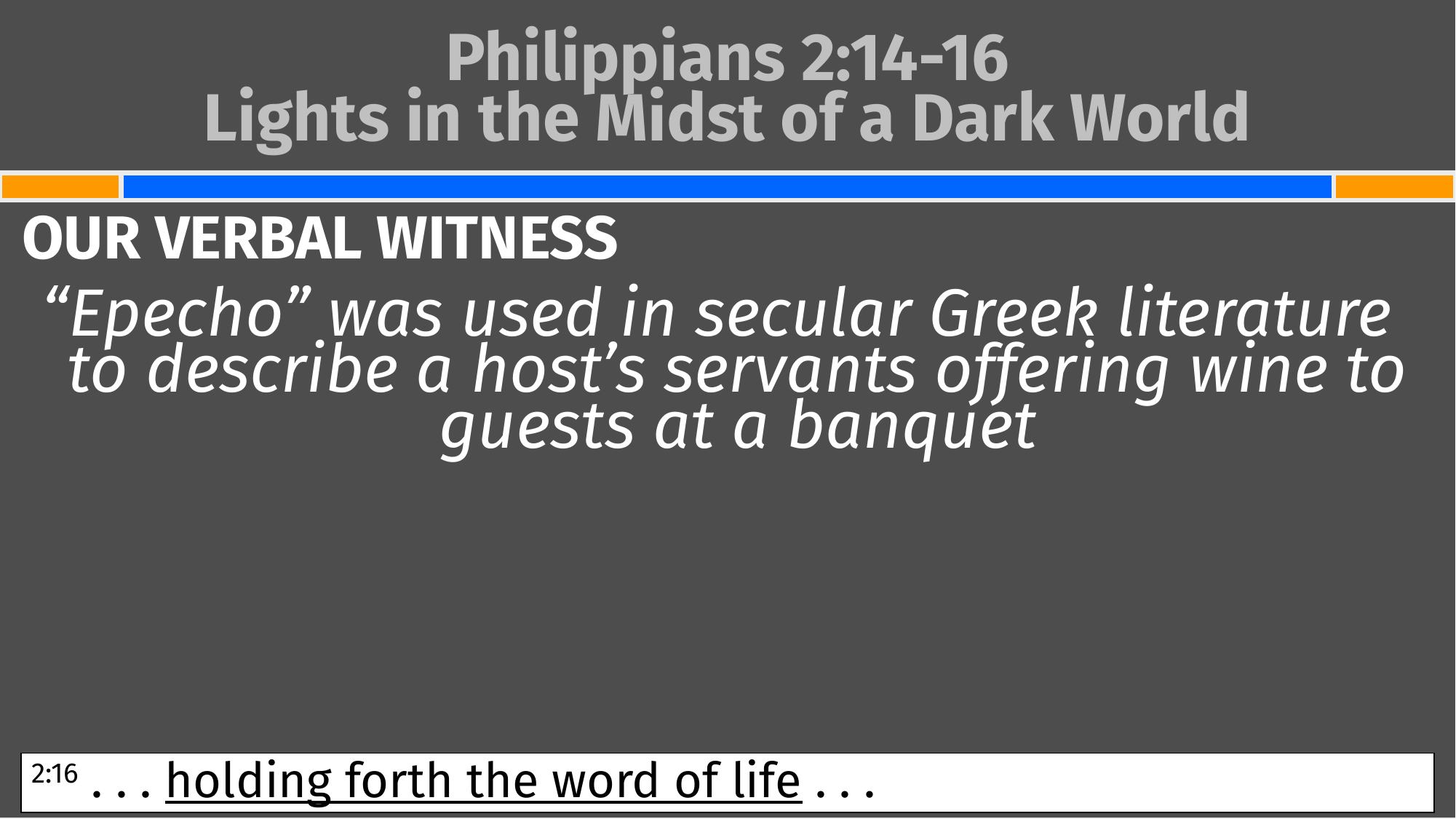

# Philippians 2:14-16 Lights in the Midst of a Dark World

OUR VERBAL WITNESS
“Epecho” was used in secular Greek literature to describe a host’s servants offering wine to guests at a banquet

2:16 . . . holding forth the word of life . . .